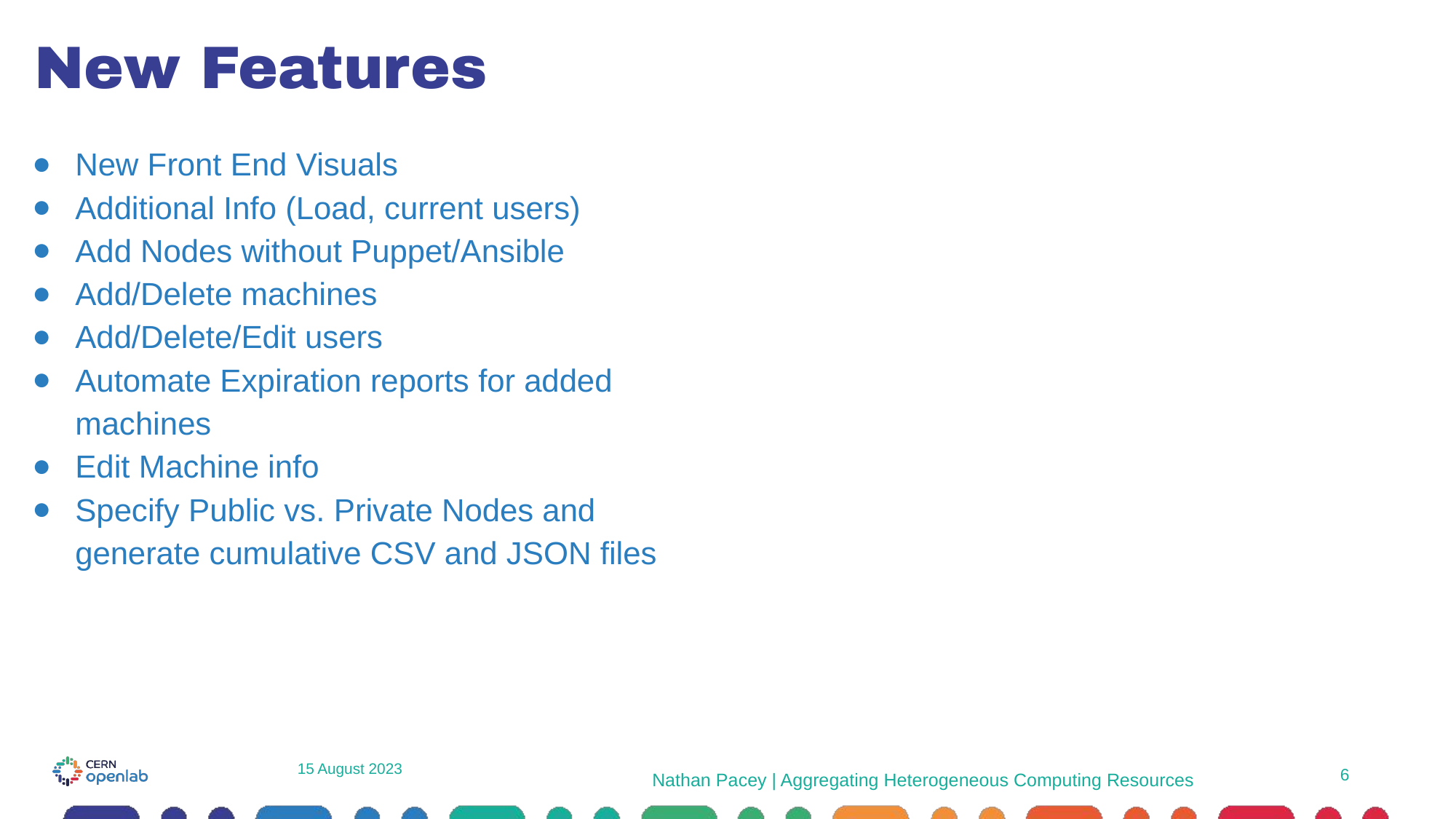

New Features
New Front End Visuals
Additional Info (Load, current users)
Add Nodes without Puppet/Ansible
Add/Delete machines
Add/Delete/Edit users
Automate Expiration reports for added machines
Edit Machine info
Specify Public vs. Private Nodes and generate cumulative CSV and JSON files
15 August 2023
6
Nathan Pacey | Aggregating Heterogeneous Computing Resources